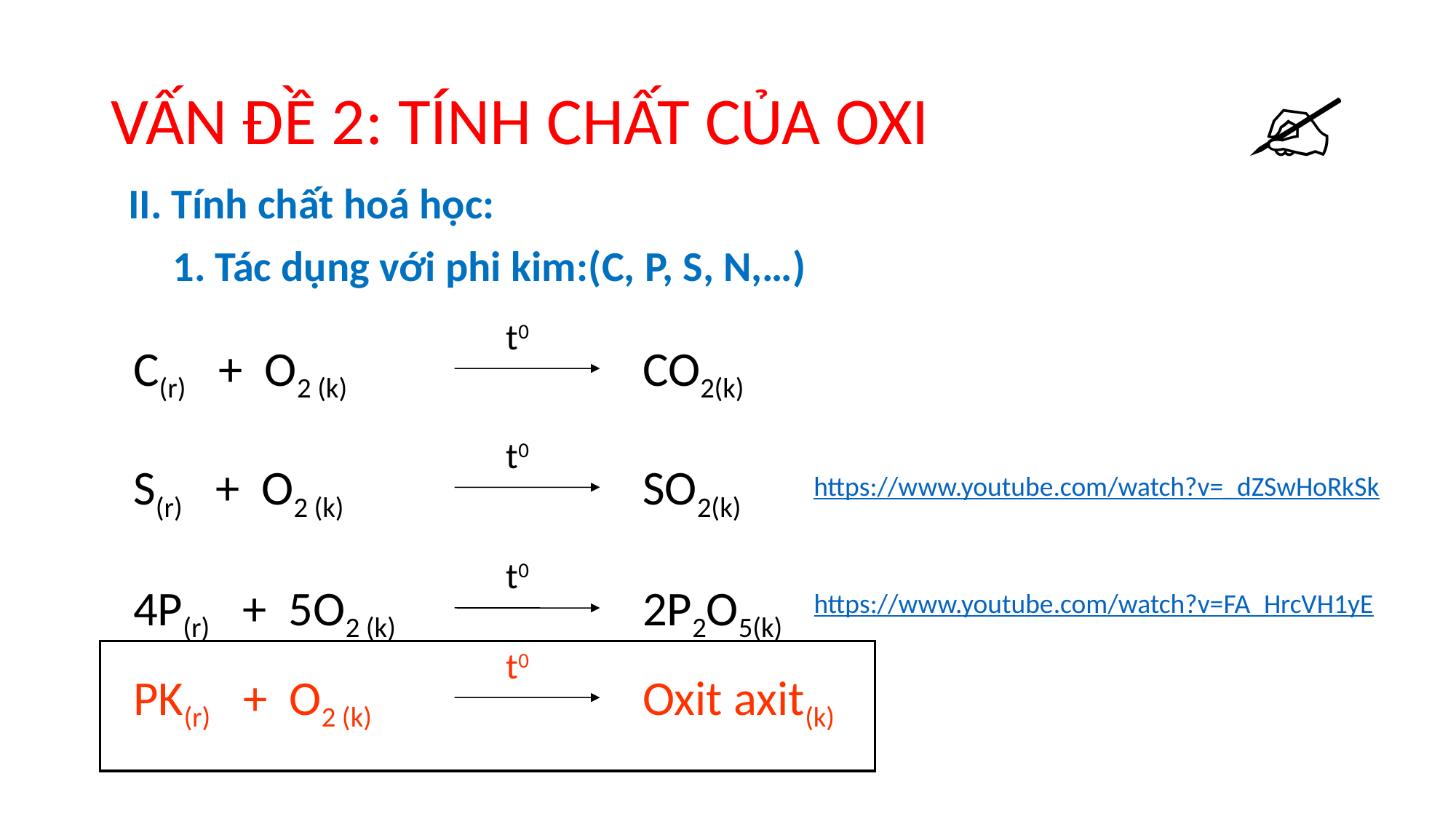

✍️
# VẤN ĐỀ 2: TÍNH CHẤT CỦA OXI
II. Tính chất hoá học:
1. Tác dụng với phi kim:
(C, P, S, N,…)
 t0
 C(r)   +  O2 (k)
 CO2(k)

 t0
 S(r)   +  O2 (k)
 SO2(k)
https://www.youtube.com/watch?v=_dZSwHoRkSk

 t0
 4P(r)   +  5O2 (k)
 2P2O5(k)
https://www.youtube.com/watch?v=FA_HrcVH1yE

 t0

 PK(r)   +  O2 (k)
 Oxit axit(k)